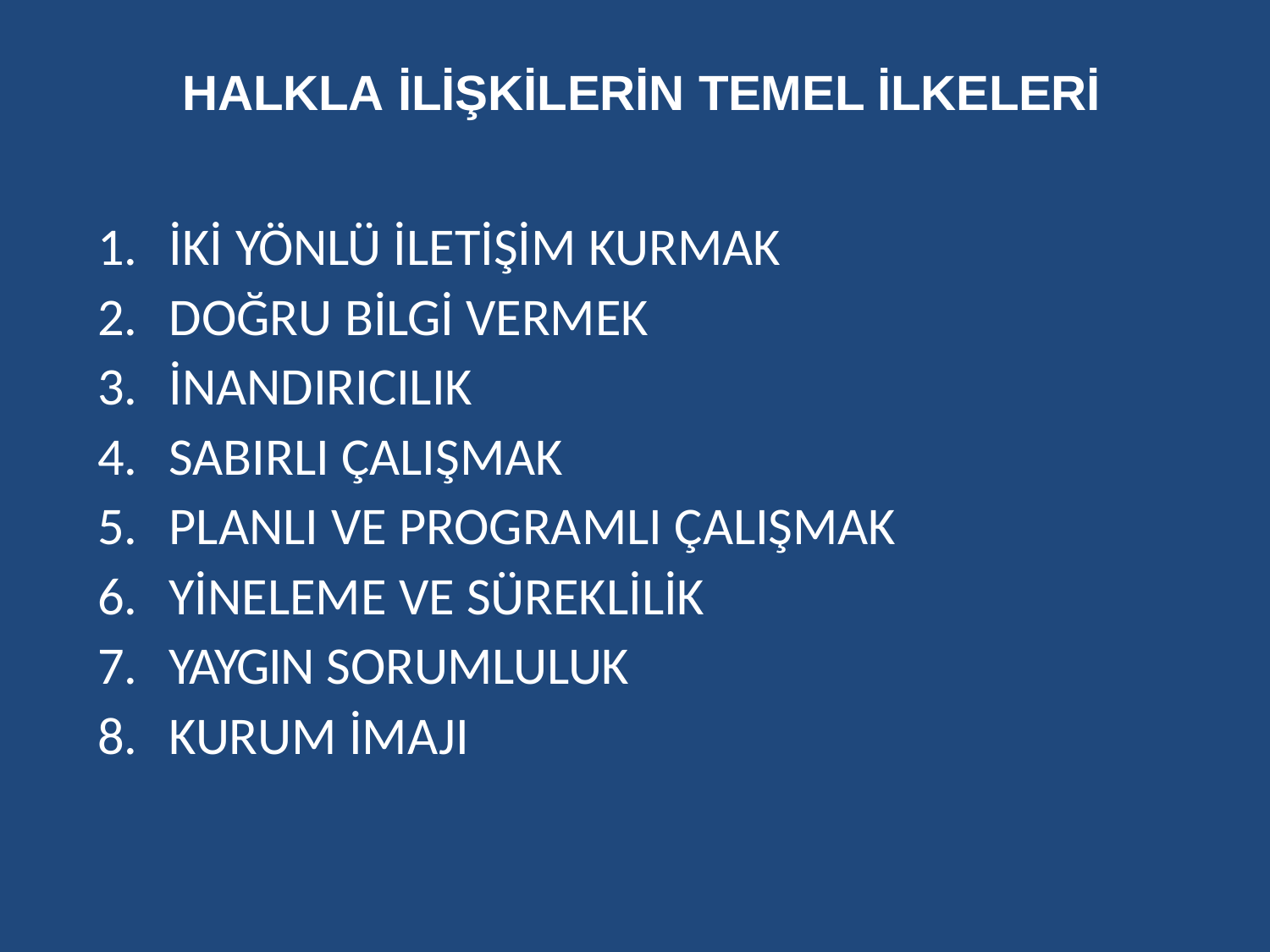

# HALKLA İLİŞKİLERİN TEMEL İLKELERİ
İKİ YÖNLÜ İLETİŞİM KURMAK
DOĞRU BİLGİ VERMEK
İNANDIRICILIK
SABIRLI ÇALIŞMAK
PLANLI VE PROGRAMLI ÇALIŞMAK
YİNELEME VE SÜREKLİLİK
YAYGIN SORUMLULUK
KURUM İMAJI